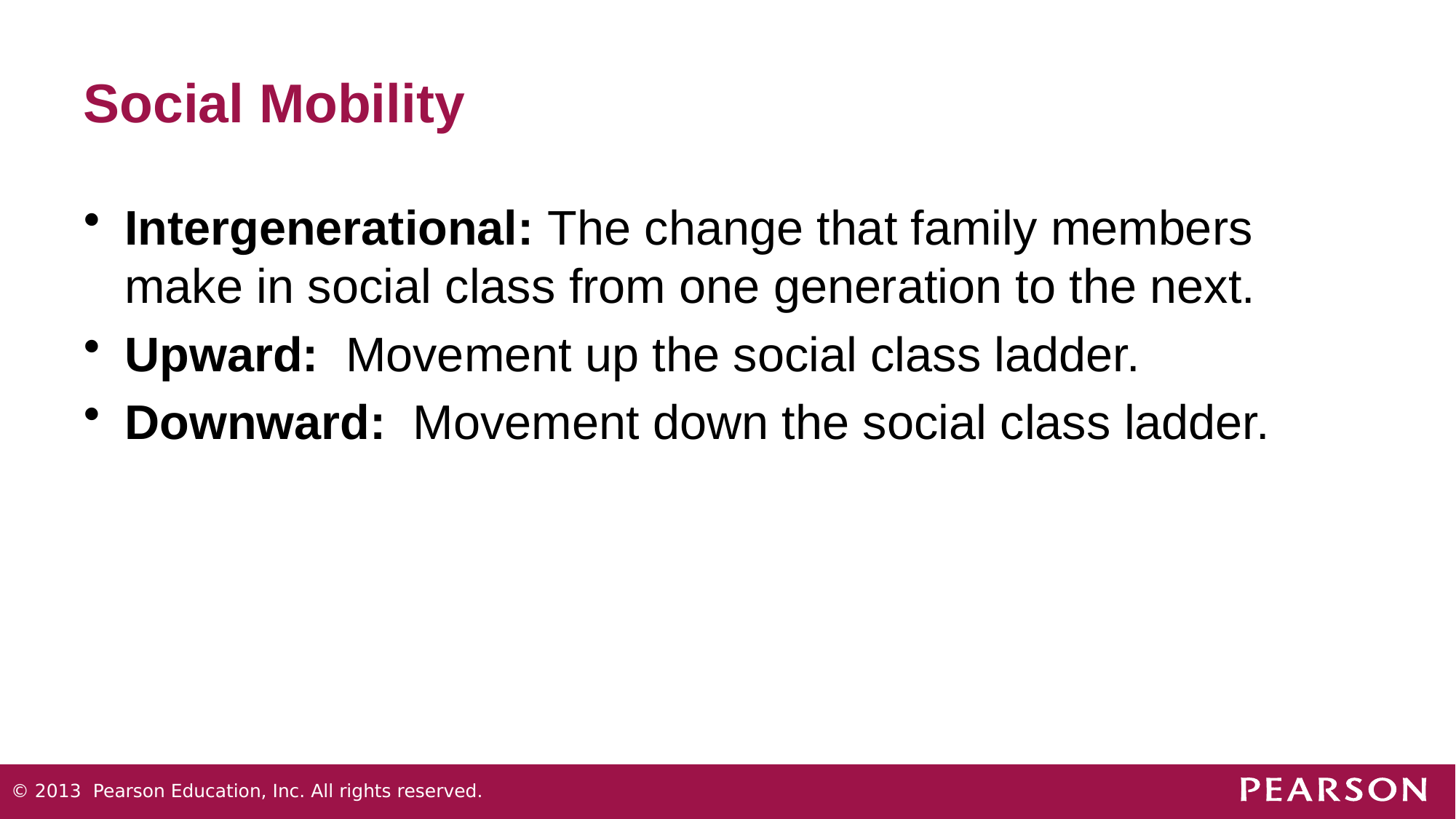

# Social Mobility
Intergenerational: The change that family members make in social class from one generation to the next.
Upward:  Movement up the social class ladder.
Downward:  Movement down the social class ladder.
© 2013  Pearson Education, Inc. All rights reserved.